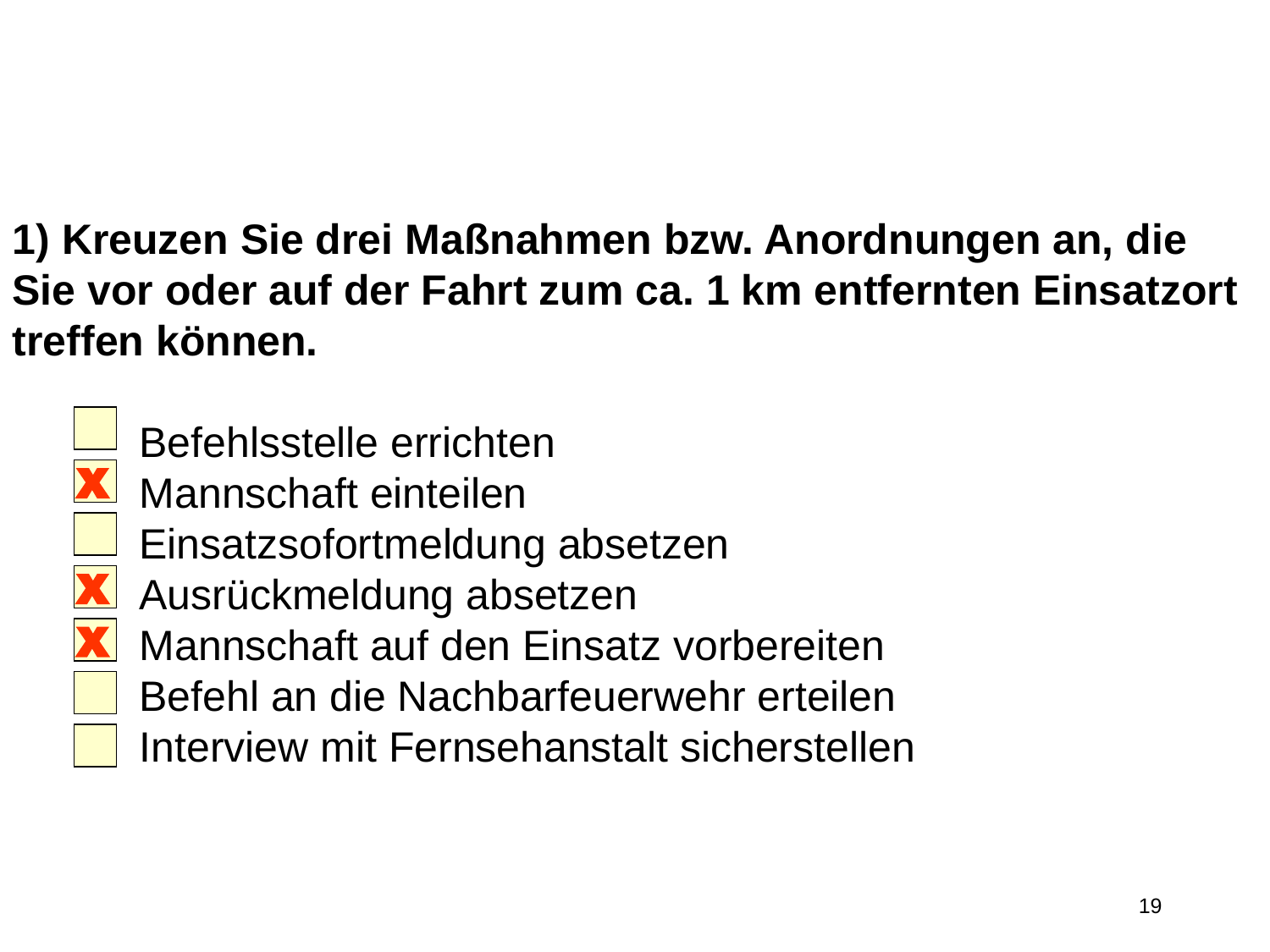

1) Kreuzen Sie drei Maßnahmen bzw. Anordnungen an, die Sie vor oder auf der Fahrt zum ca. 1 km entfernten Einsatzort treffen können.

 	Befehlsstelle errichten
 	Mannschaft einteilen
 	Einsatzsofortmeldung absetzen
 	Ausrückmeldung absetzen
 	Mannschaft auf den Einsatz vorbereiten
 	Befehl an die Nachbarfeuerwehr erteilen
 	Interview mit Fernsehanstalt sicherstellen

X

X

X

19